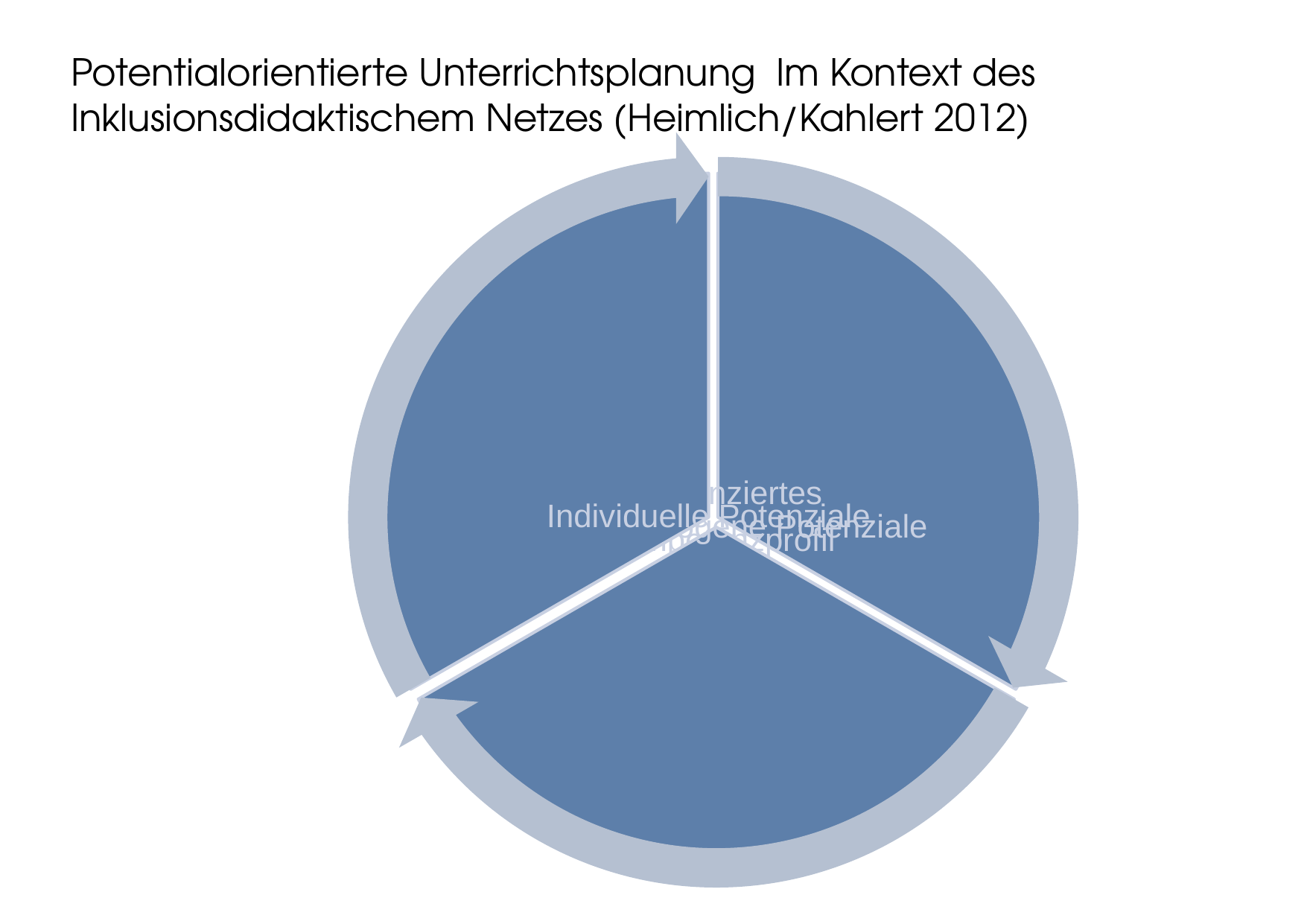

Potentialorientierte Unterrichtsplanung  Im Kontext des Inklusionsdidaktischem Netzes (Heimlich/Kahlert 2012)
Differenziertes
Kompetenzprofil
Themenbezogene Potenziale
Individuelle Potenziale